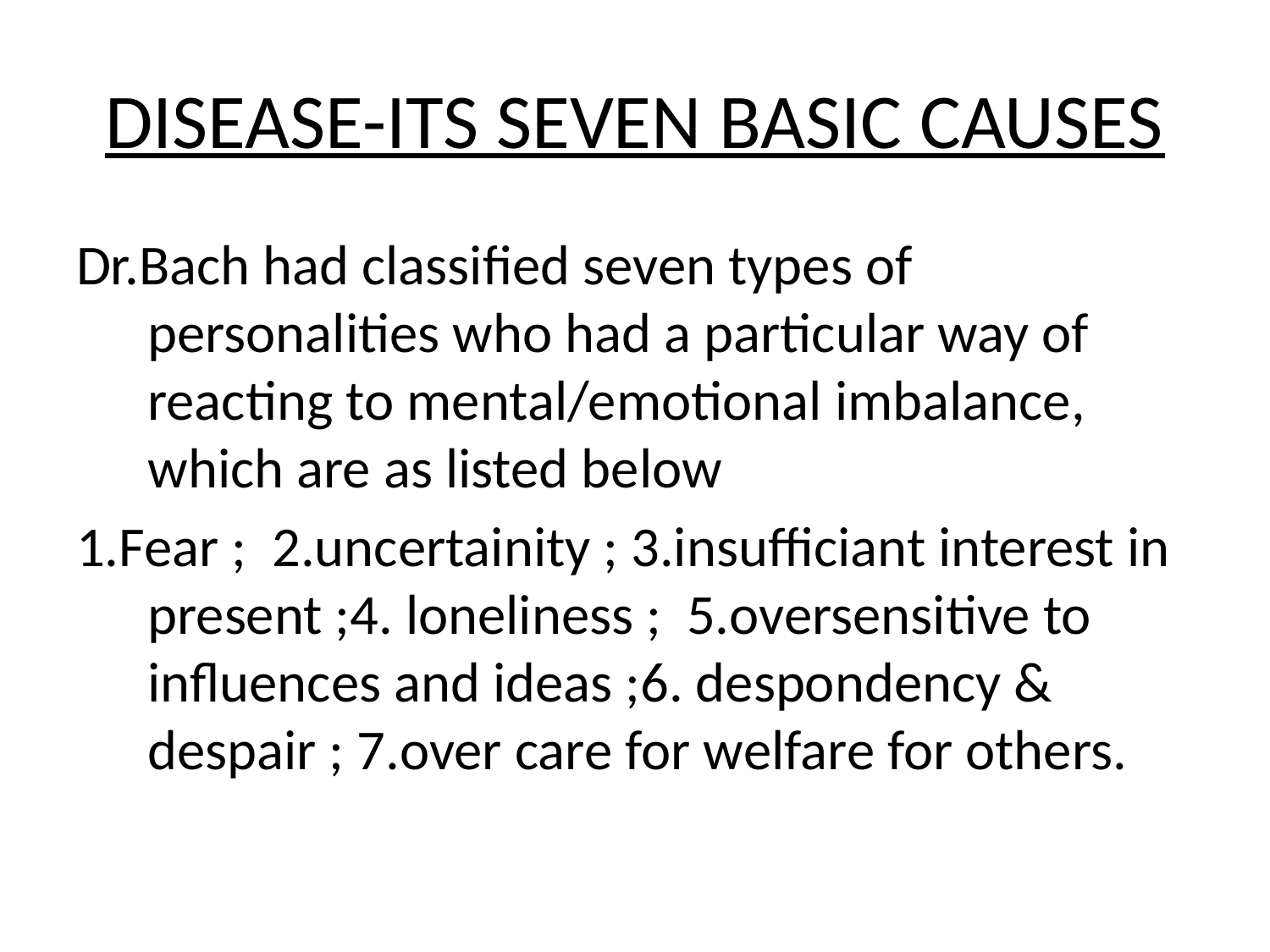

# DISEASE-ITS SEVEN BASIC CAUSES
Dr.Bach had classified seven types of personalities who had a particular way of reacting to mental/emotional imbalance, which are as listed below
1.Fear ;  2.uncertainity ; 3.insufficiant interest in present ;4. loneliness ;  5.oversensitive to influences and ideas ;6. despondency & despair ; 7.over care for welfare for others.